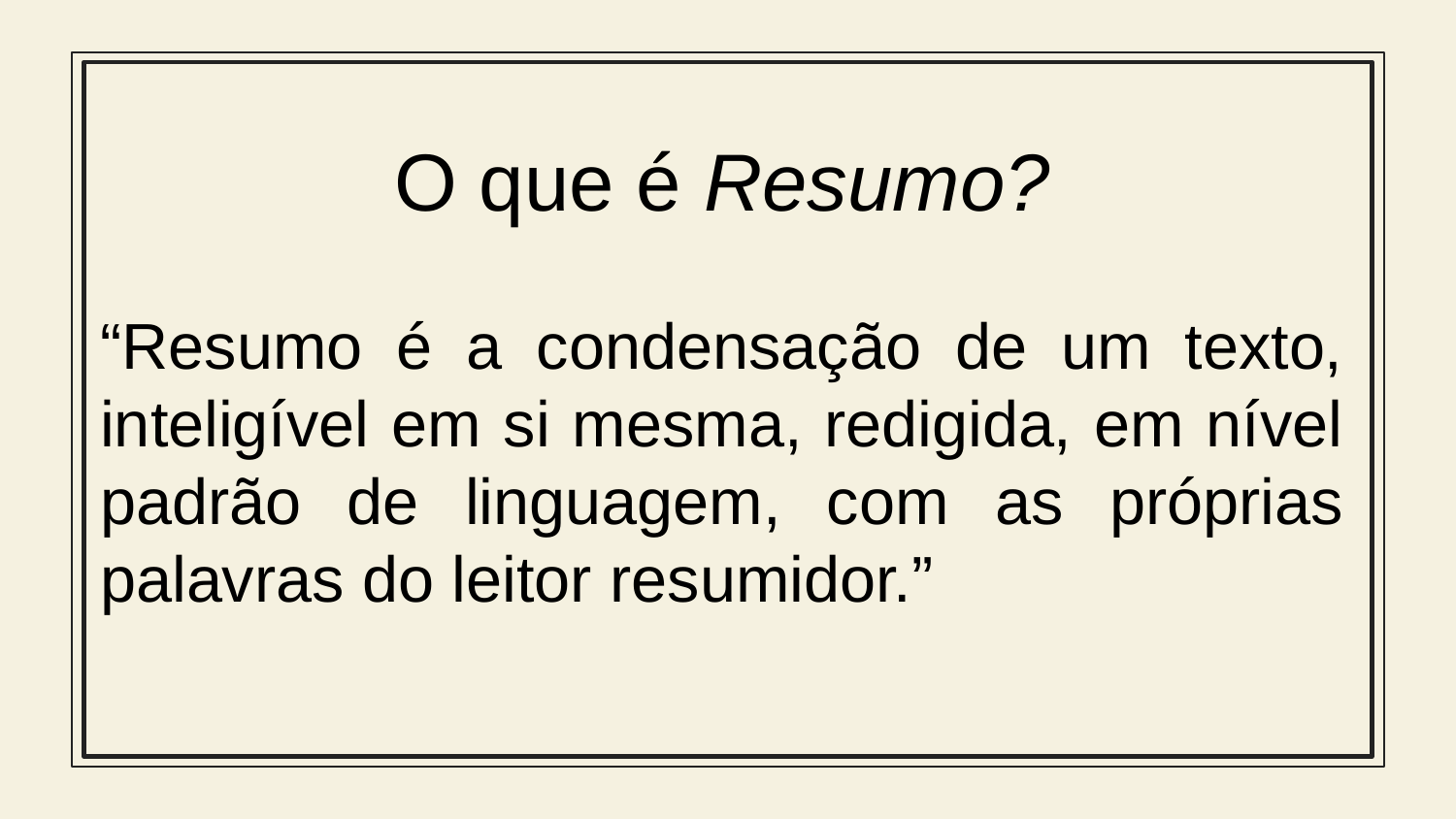

O que é Resumo?

“Resumo é a condensação de um texto, inteligível em si mesma, redigida, em nível padrão de linguagem, com as próprias palavras do leitor resumidor.”